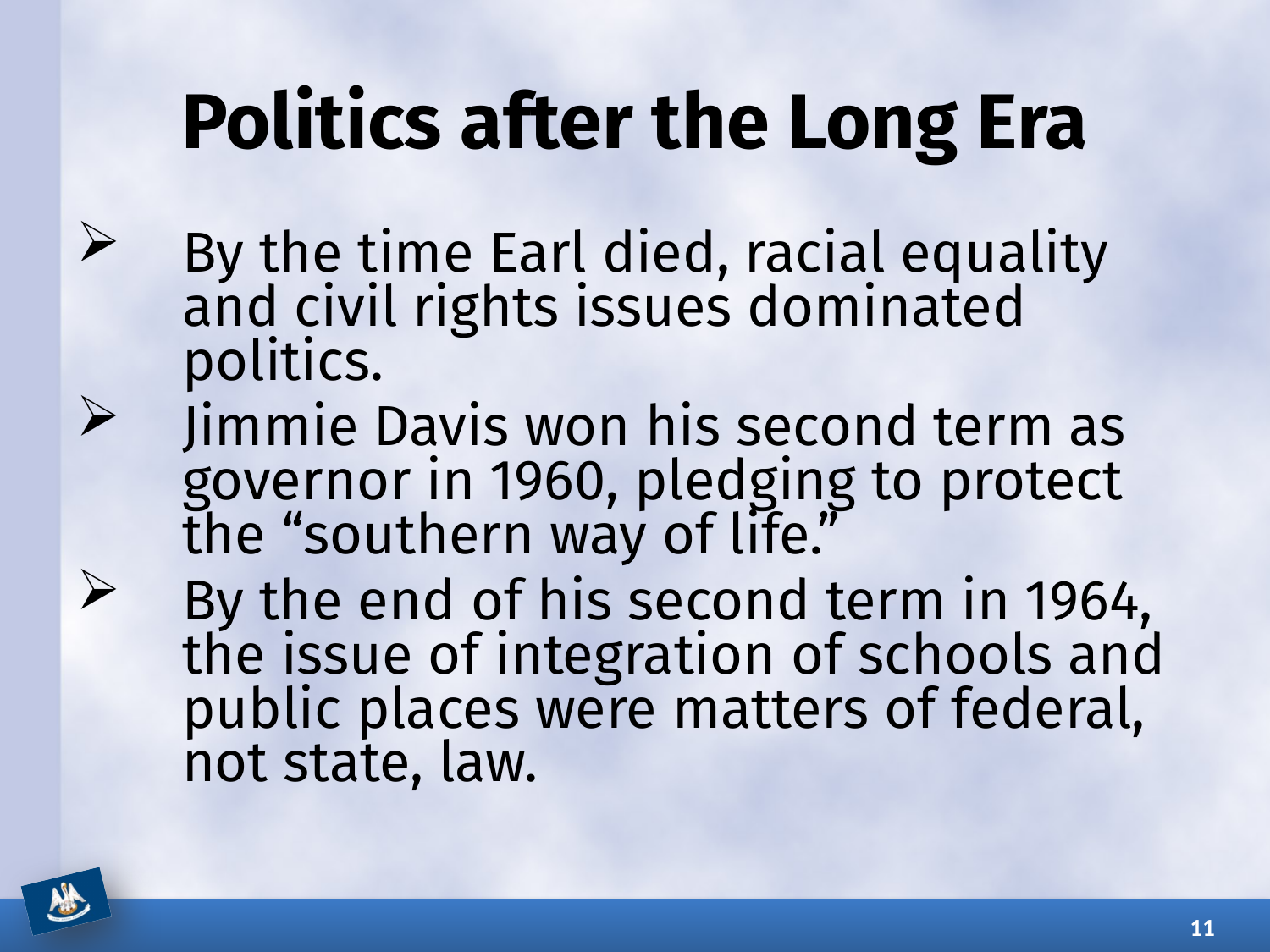

# Politics after the Long Era
By the time Earl died, racial equality and civil rights issues dominated politics.
Jimmie Davis won his second term as governor in 1960, pledging to protect the “southern way of life.”
By the end of his second term in 1964, the issue of integration of schools and public places were matters of federal, not state, law.
11